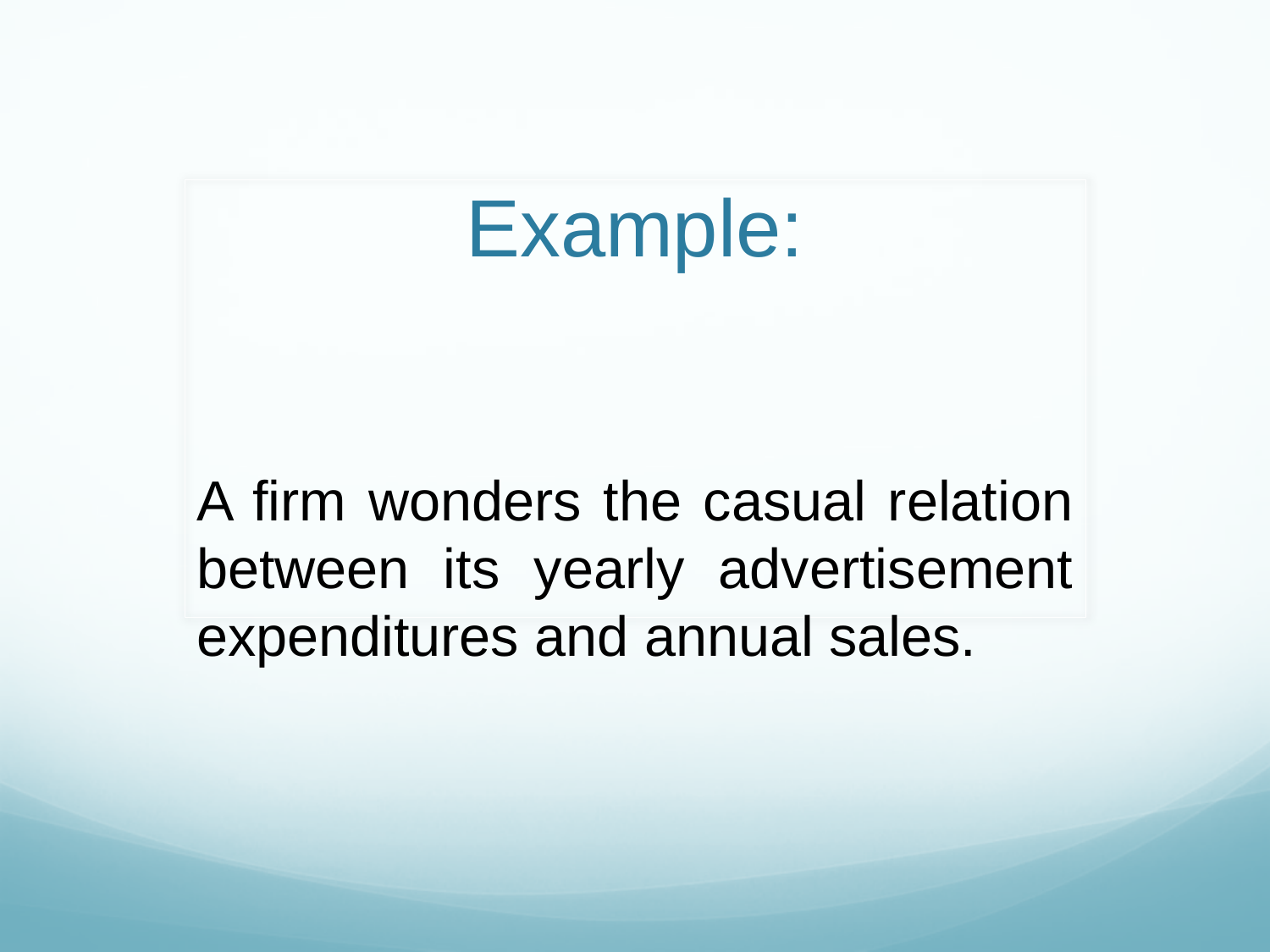

# Example:
A firm wonders the casual relation between its yearly advertisement expenditures and annual sales.